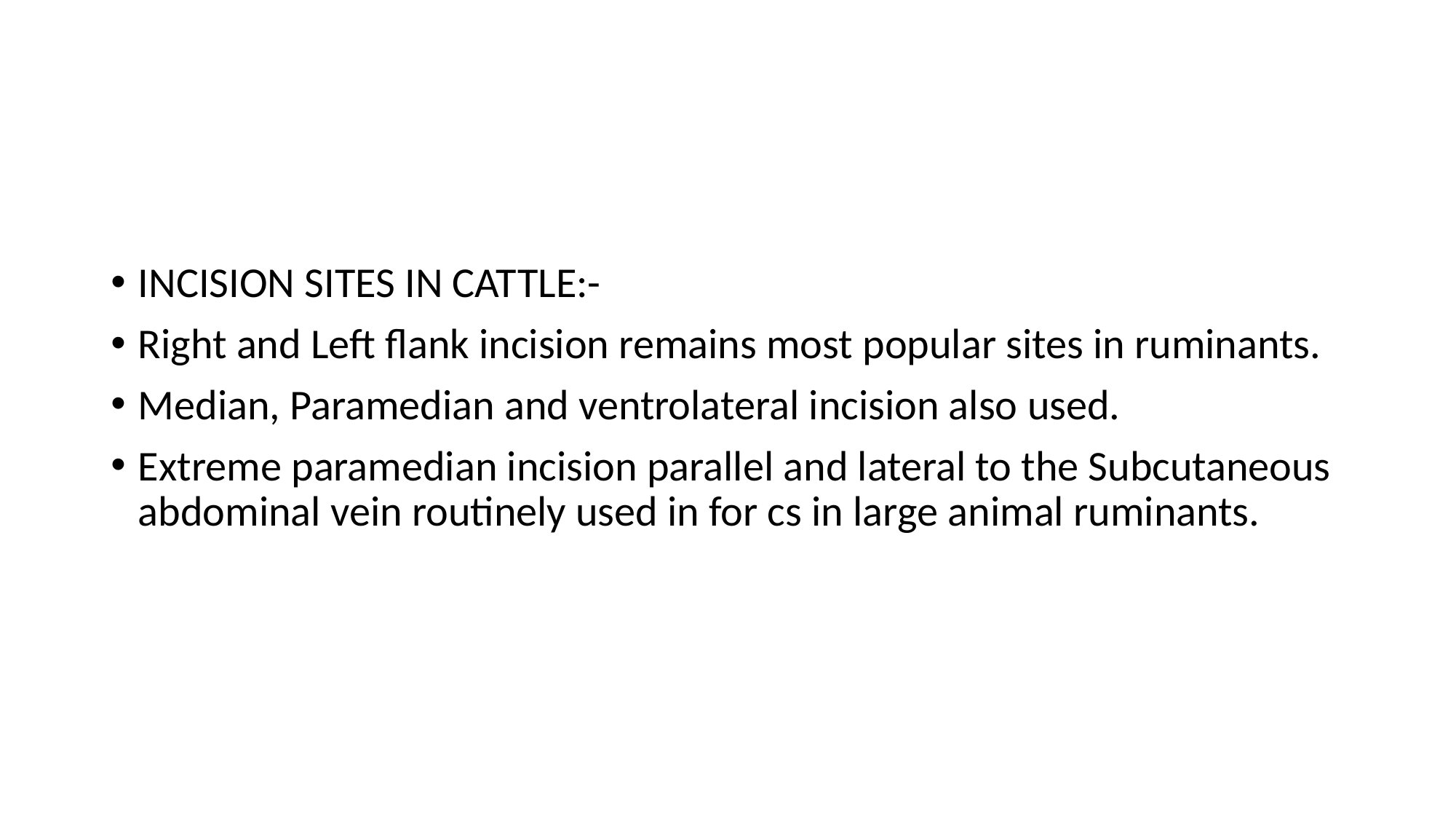

INCISION SITES IN CATTLE:-
Right and Left flank incision remains most popular sites in ruminants.
Median, Paramedian and ventrolateral incision also used.
Extreme paramedian incision parallel and lateral to the Subcutaneous abdominal vein routinely used in for cs in large animal ruminants.